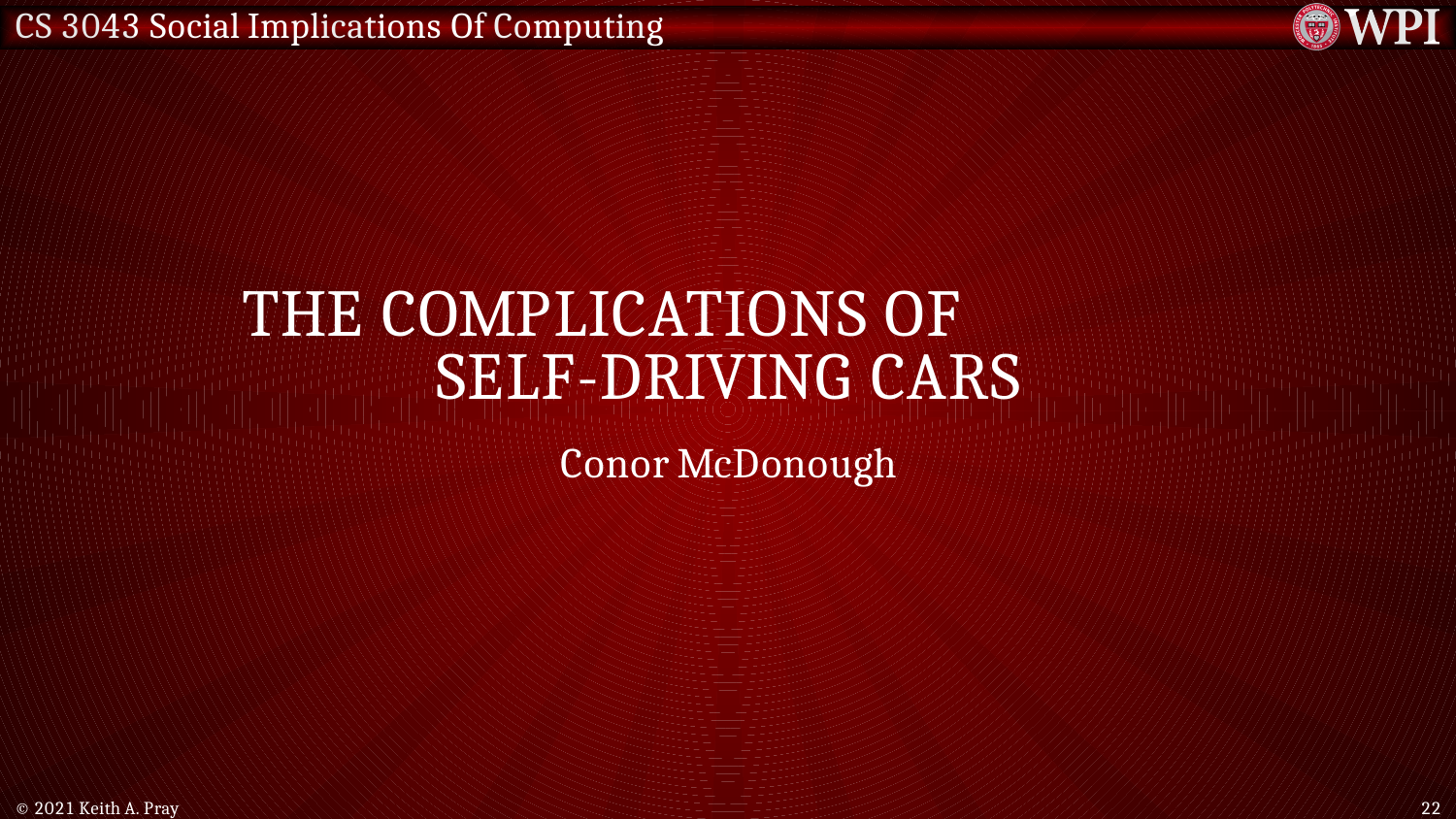

# The complications of                  self-Driving Cars
Conor McDonough
© 2021 Keith A. Pray
22